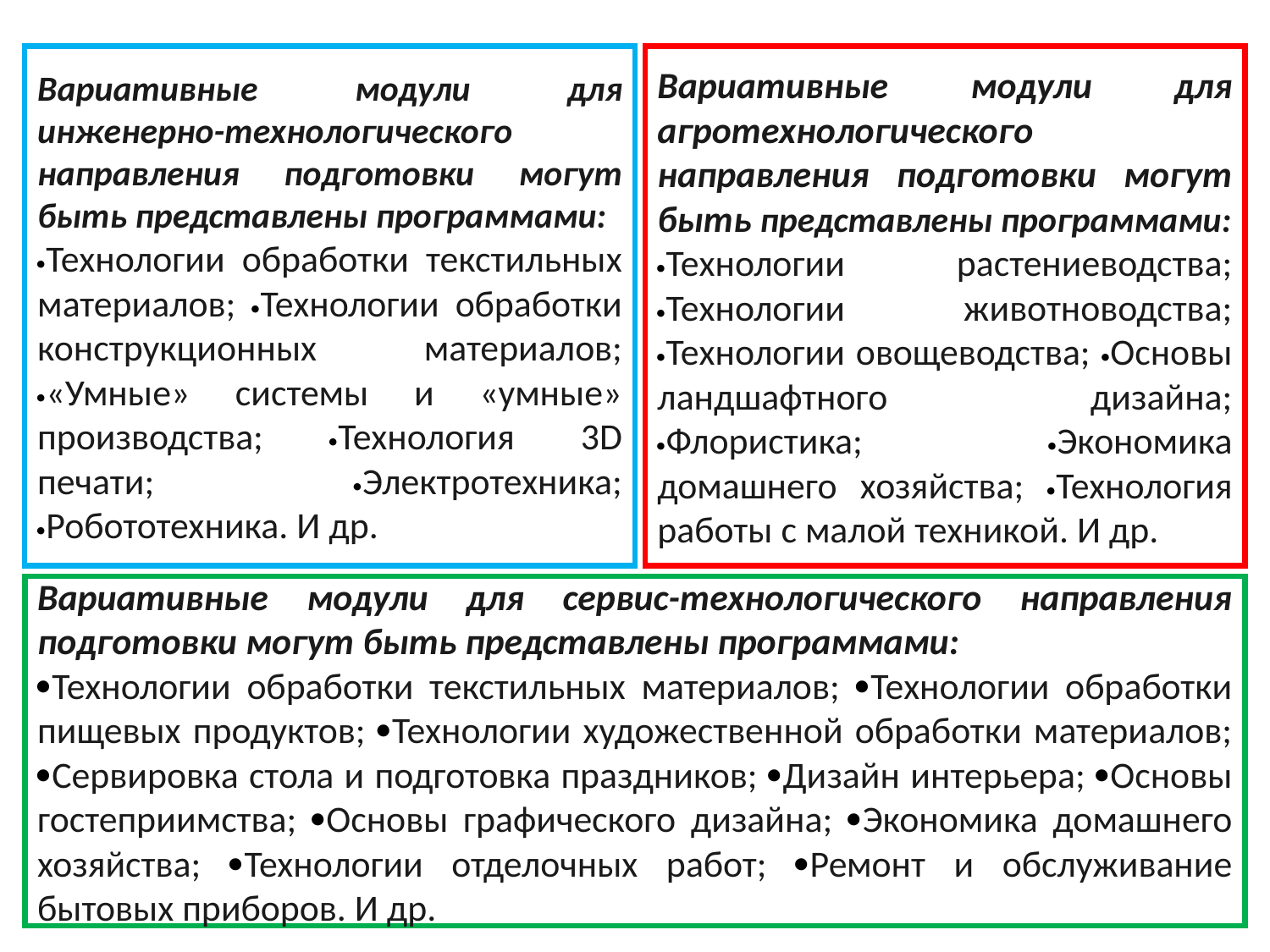

Вариативные модули для инженерно-технологического направления подготовки могут быть представлены программами:
•Технологии обработки текстильных материалов; •Технологии обработки конструкционных материалов; •«Умные» системы и «умные» производства; •Технология 3D печати; •Электротехника; •Робототехника. И др.
Вариативные модули для агротехнологического направления подготовки могут быть представлены программами:
•Технологии растениеводства; •Технологии животноводства; •Технологии овощеводства; •Основы ландшафтного дизайна; •Флористика; •Экономика домашнего хозяйства; •Технология работы с малой техникой. И др.
Вариативные модули для сервис-технологического направления подготовки могут быть представлены программами:
•Технологии обработки текстильных материалов; •Технологии обработки пищевых продуктов; •Технологии художественной обработки материалов; •Сервировка стола и подготовка праздников; •Дизайн интерьера; •Основы гостеприимства; •Основы графического дизайна; •Экономика домашнего хозяйства; •Технологии отделочных работ; •Ремонт и обслуживание бытовых приборов. И др.